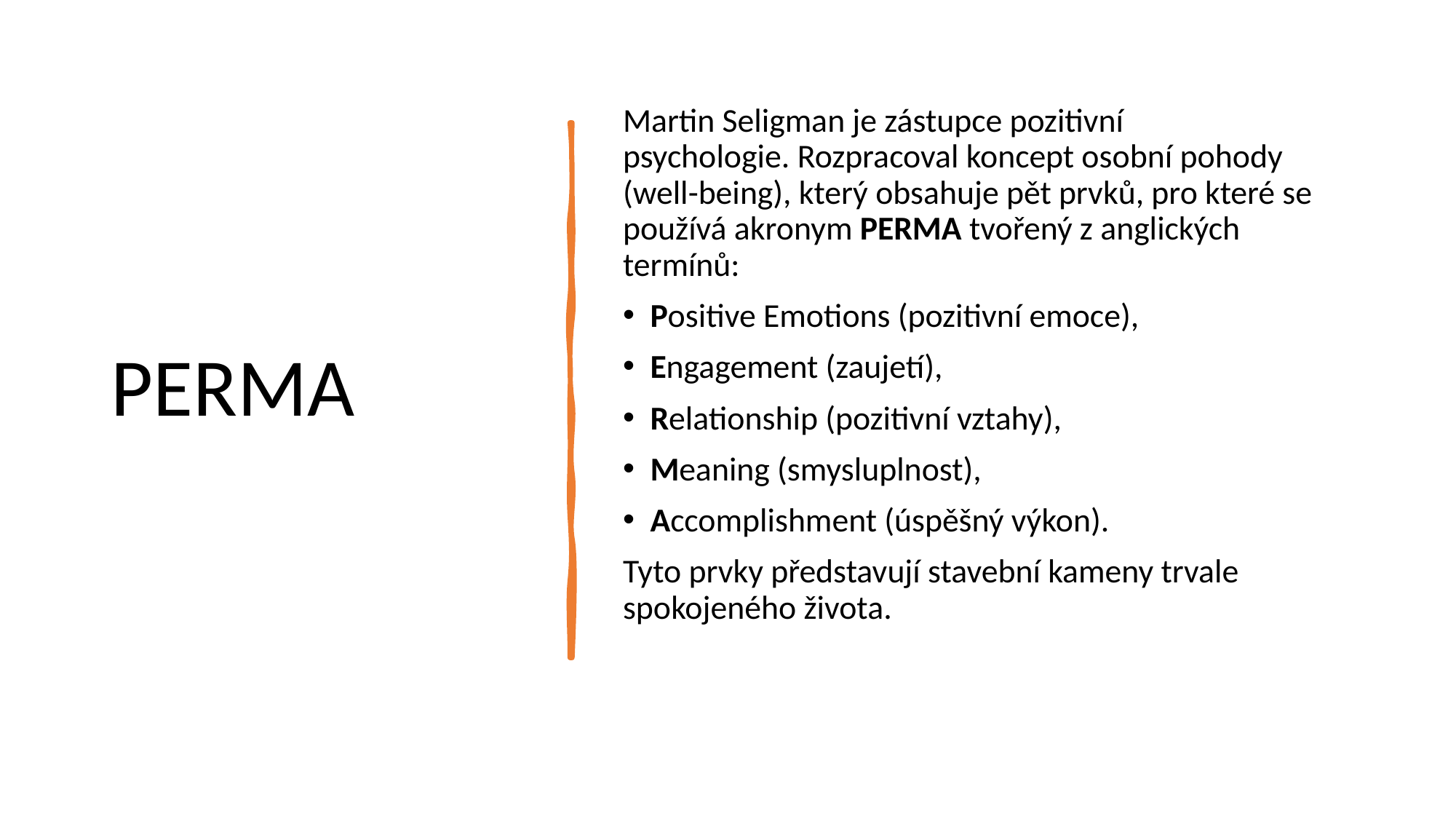

# PERMA
Martin Seligman je zástupce pozitivní psychologie. Rozpracoval koncept osobní pohody (well-being), který obsahuje pět prvků, pro které se používá akronym PERMA tvořený z anglických termínů:
Positive Emotions (pozitivní emoce),
Engagement (zaujetí),
Relationship (pozitivní vztahy),
Meaning (smysluplnost),
Accomplishment (úspěšný výkon).
Tyto prvky představují stavební kameny trvale spokojeného života.